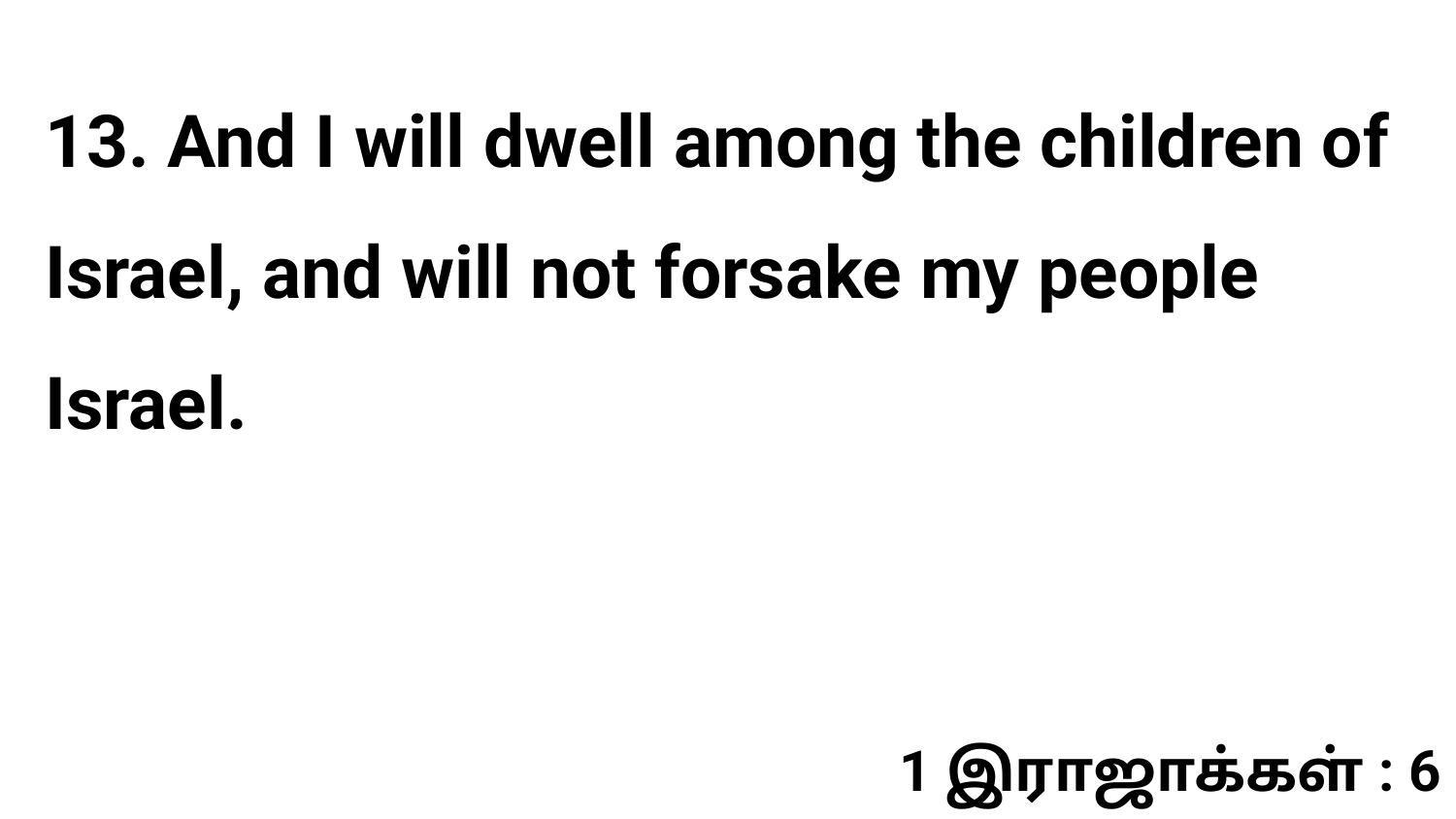

13. And I will dwell among the children of Israel, and will not forsake my people Israel.
1 இராஜாக்கள் : 6